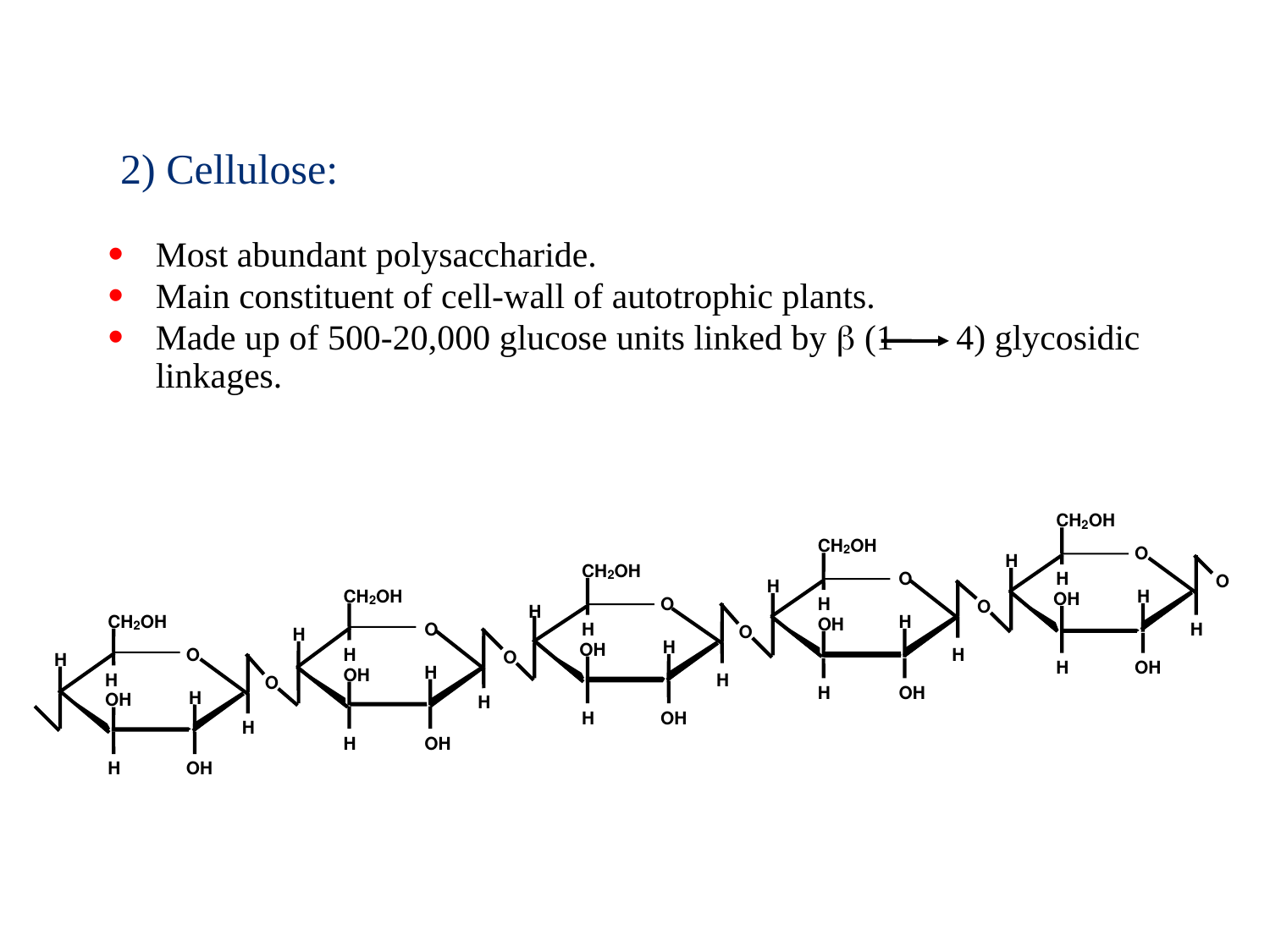

# 2) Cellulose:
Most abundant polysaccharide.
Main constituent of cell-wall of autotrophic plants.
Made up of 500-20,000 glucose units linked by β (1       4) glycosidic linkages.

CH
OH
2

CH
OH
2
O
H

CH
OH
2

O
H
O

H

CH
OH
2
H

OH
O
H
O

H

CH
OH
2
H

OH

O
H
H

O

H

H

OH

O
H
H

O

H

H
OH

H

OH

H
H

O

H
OH

H

OH
H

H
OH

H
H
OH

H
OH